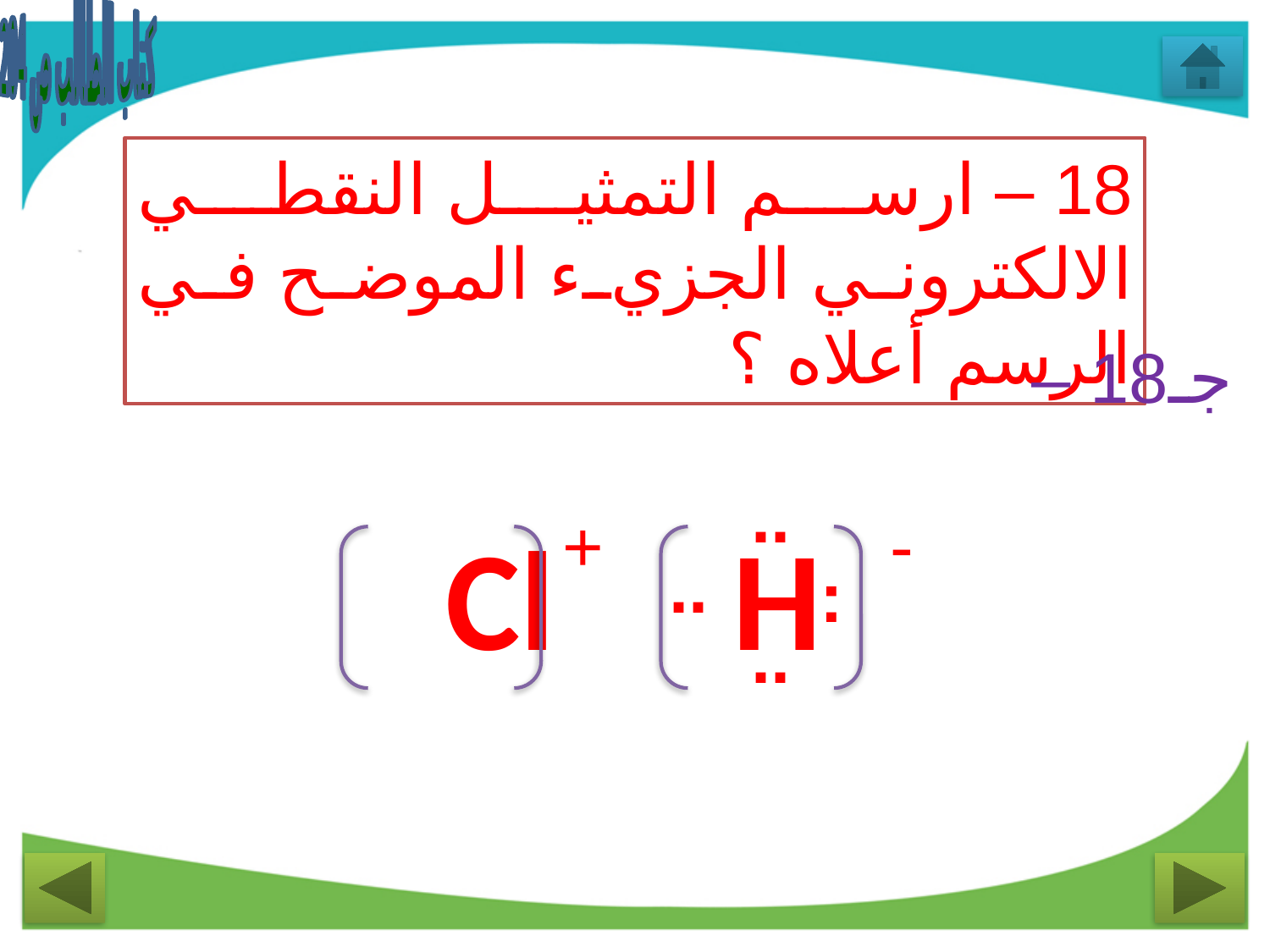

كتاب الطالب ص 204

18 – ارسم التمثيل النقطي الالكتروني الجزيء الموضح في الرسم أعلاه ؟
جـ18 –

                               Cl              H

..
+
-

..
:
..